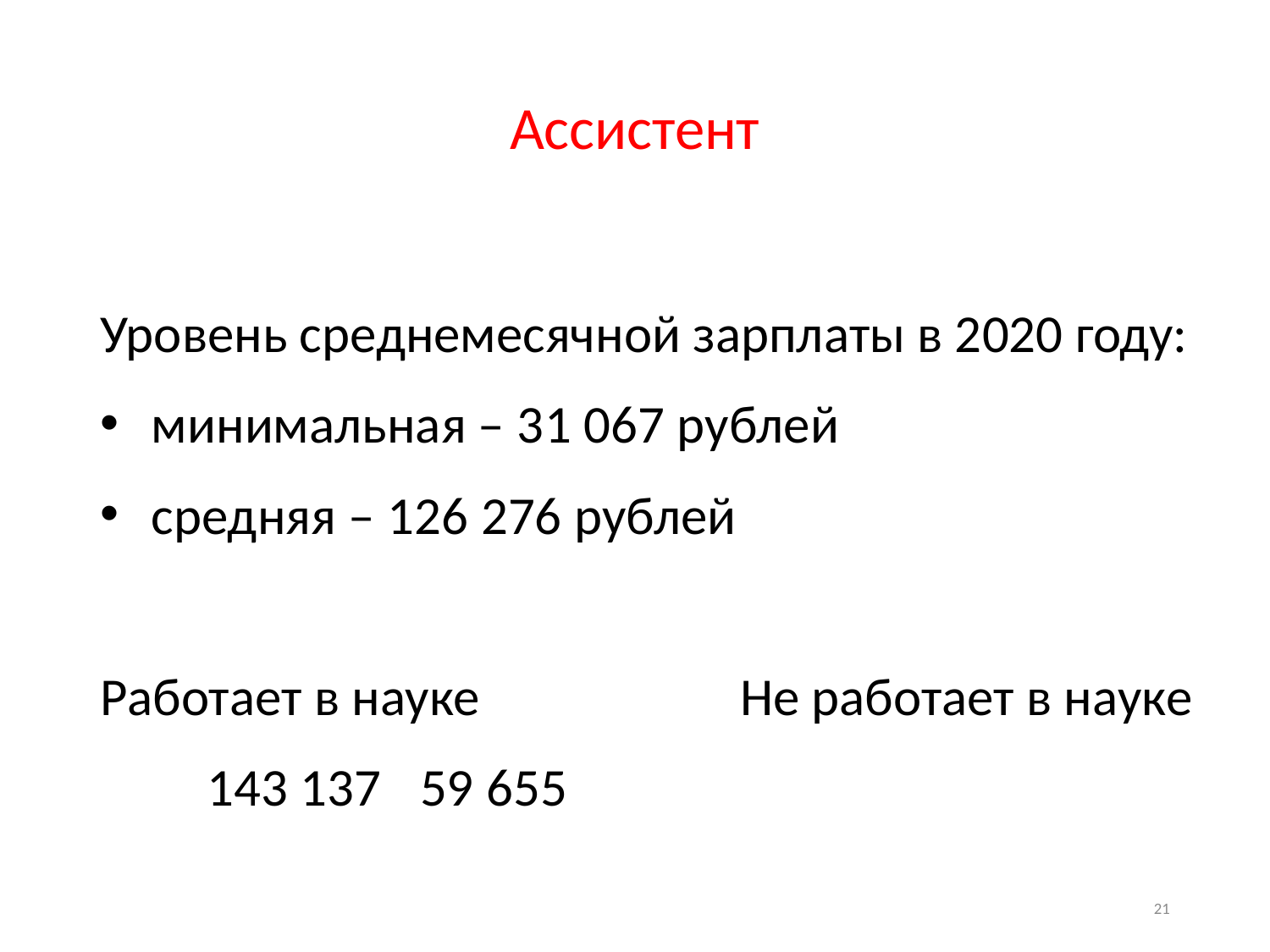

# Ассистент

Уровень среднемесячной зарплаты в 2020 году:
минимальная – 31 067 рублей
средняя – 126 276 рублей

Работает в науке 		 		Не работает в науке
	143 137					59 655

21